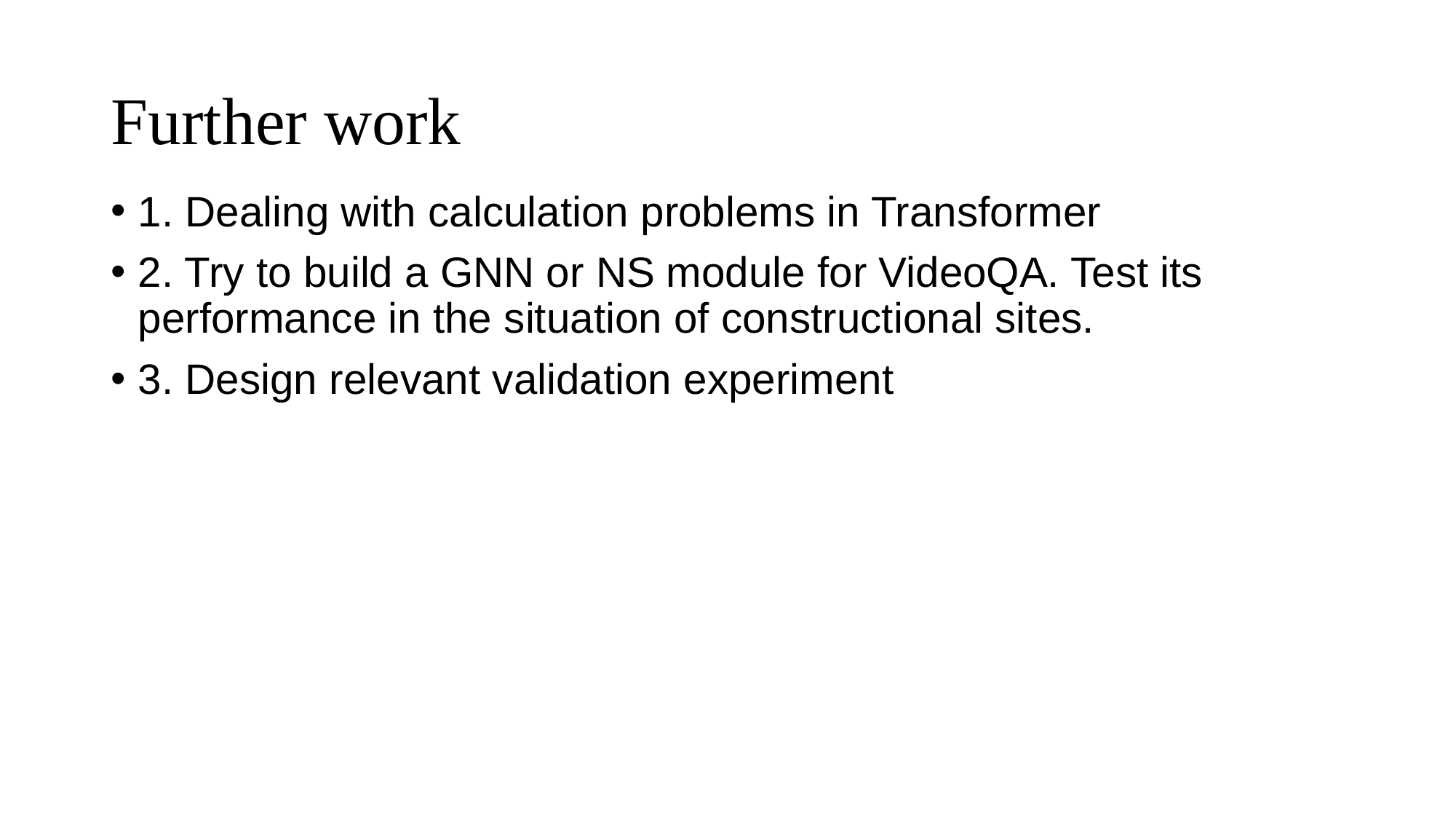

# Further work
1. Dealing with calculation problems in Transformer
2. Try to build a GNN or NS module for VideoQA. Test its performance in the situation of constructional sites.
3. Design relevant validation experiment